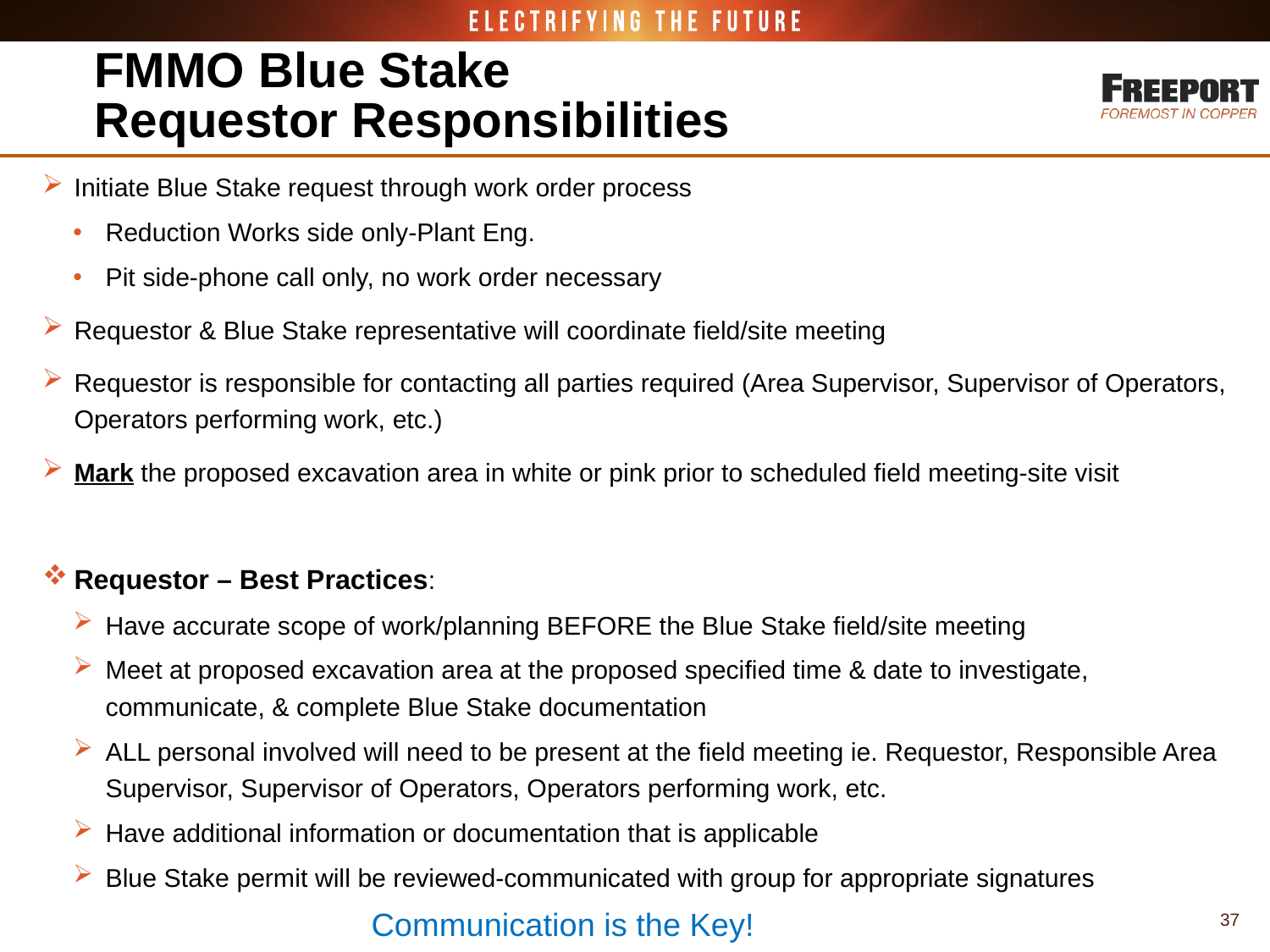

# FMMO Blue Stake Requestor Responsibilities
Initiate Blue Stake request through work order process
Reduction Works side only-Plant Eng.
Pit side-phone call only, no work order necessary
Requestor & Blue Stake representative will coordinate field/site meeting
Requestor is responsible for contacting all parties required (Area Supervisor, Supervisor of Operators, Operators performing work, etc.)
Mark the proposed excavation area in white or pink prior to scheduled field meeting-site visit

Requestor – Best Practices:
Have accurate scope of work/planning BEFORE the Blue Stake field/site meeting
Meet at proposed excavation area at the proposed specified time & date to investigate, communicate, & complete Blue Stake documentation
ALL personal involved will need to be present at the field meeting ie. Requestor, Responsible Area Supervisor, Supervisor of Operators, Operators performing work, etc.
Have additional information or documentation that is applicable
Blue Stake permit will be reviewed-communicated with group for appropriate signatures
                                     Communication is the Key!
37